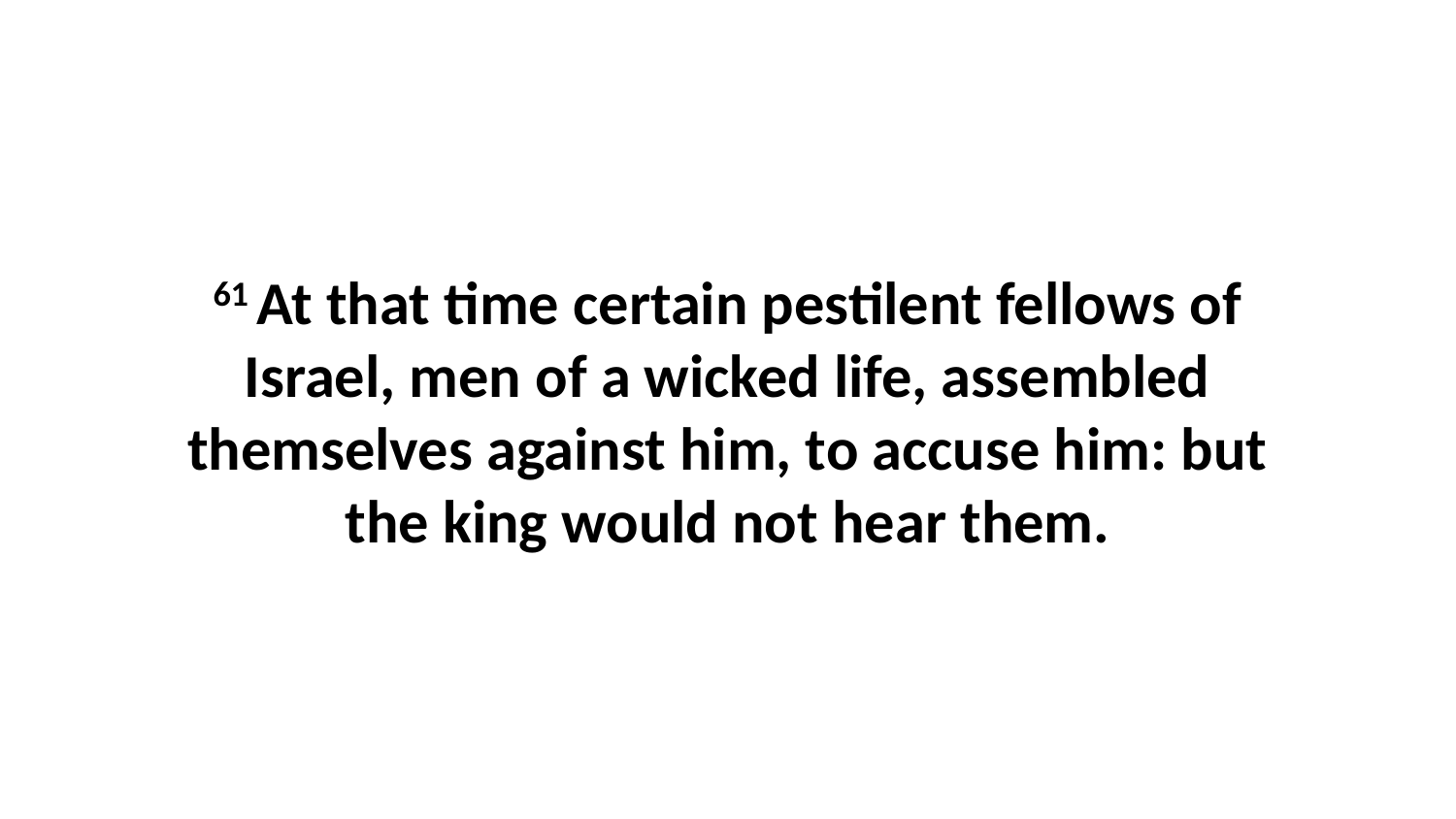

61 At that time certain pestilent fellows of Israel, men of a wicked life, assembled themselves against him, to accuse him: but the king would not hear them.